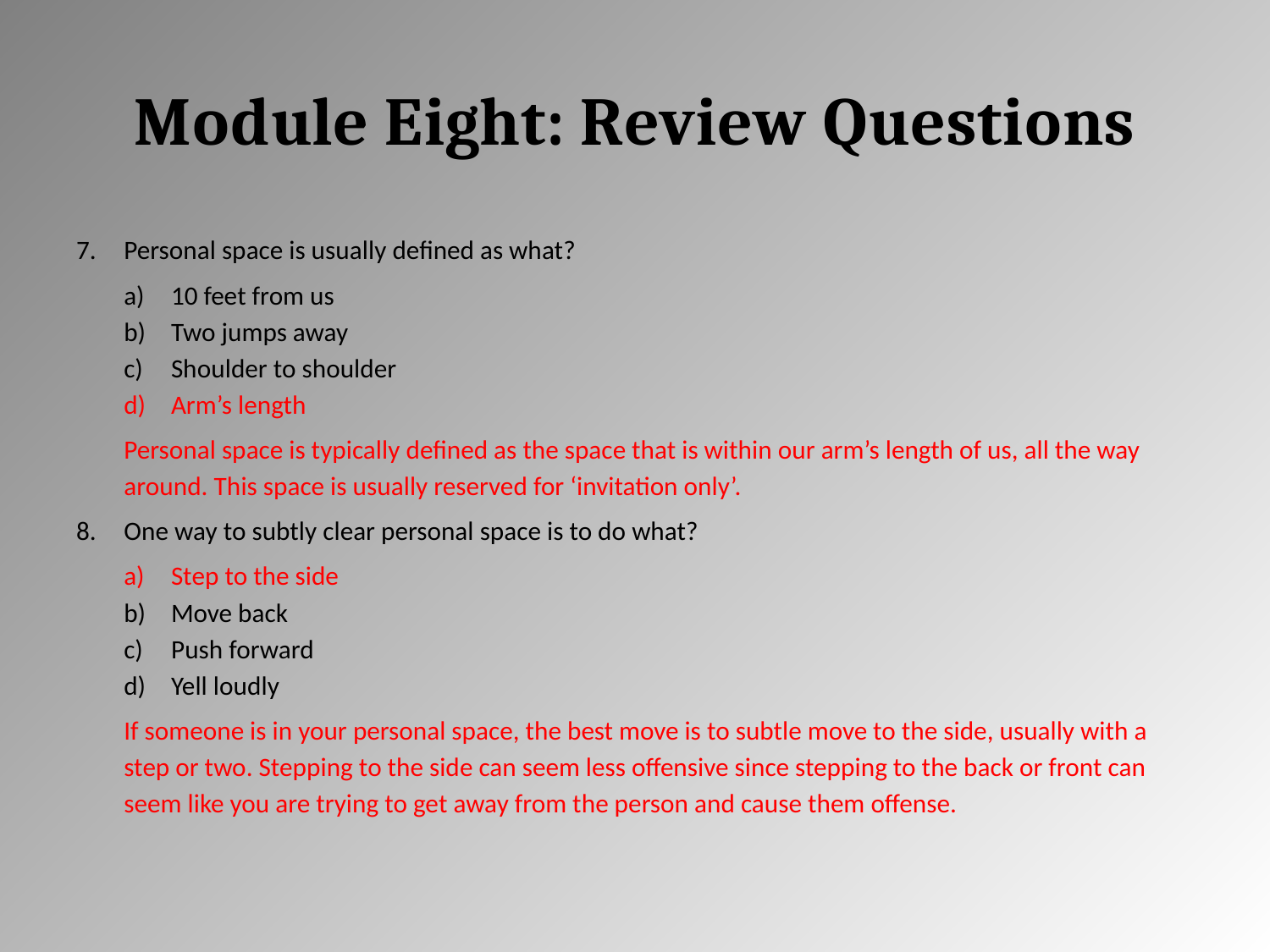

# Module Eight: Review Questions
Personal space is usually defined as what?
10 feet from us
Two jumps away
Shoulder to shoulder
Arm’s length
Personal space is typically defined as the space that is within our arm’s length of us, all the way around. This space is usually reserved for ‘invitation only’.
One way to subtly clear personal space is to do what?
Step to the side
Move back
Push forward
Yell loudly
If someone is in your personal space, the best move is to subtle move to the side, usually with a step or two. Stepping to the side can seem less offensive since stepping to the back or front can seem like you are trying to get away from the person and cause them offense.